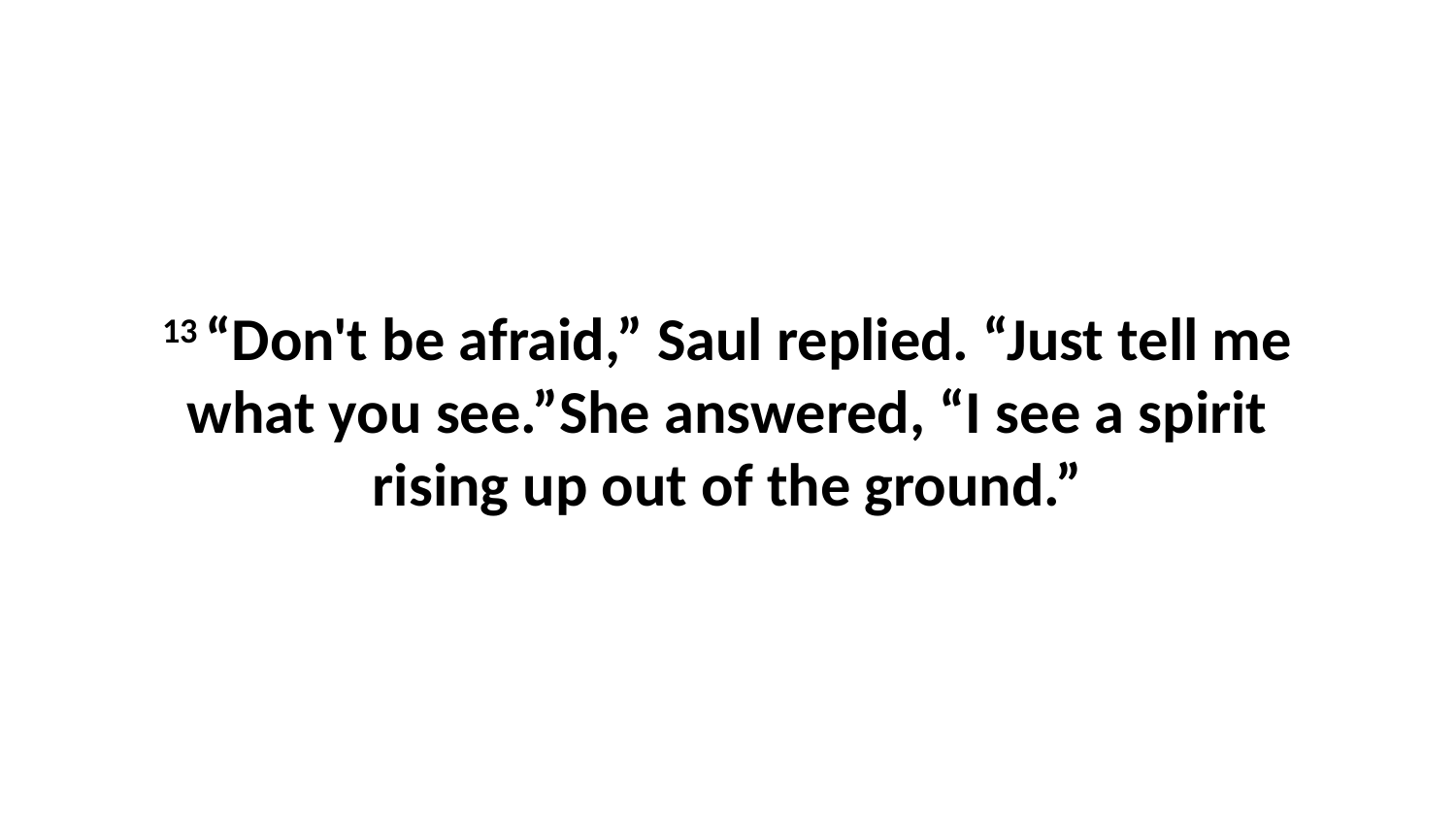

13 “Don't be afraid,” Saul replied. “Just tell me what you see.”She answered, “I see a spirit rising up out of the ground.”